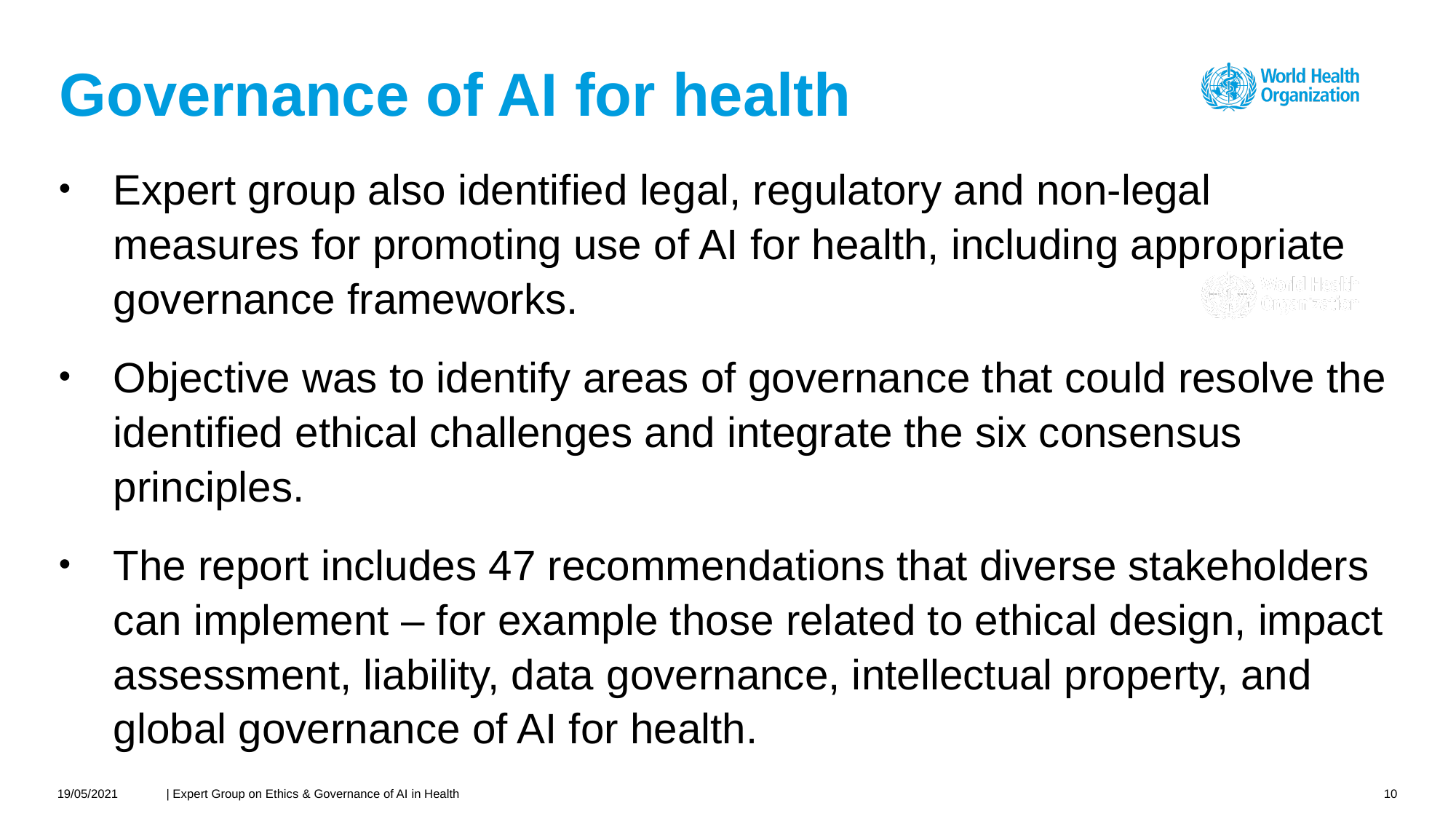

# Governance of AI for health

Expert group also identified legal, regulatory and non-legal measures for promoting use of AI for health, including appropriate governance frameworks.
Objective was to identify areas of governance that could resolve the identified ethical challenges and integrate the six consensus principles.
The report includes 47 recommendations that diverse stakeholders can implement – for example those related to ethical design, impact assessment, liability, data governance, intellectual property, and global governance of AI for health.

19/05/2021
| Expert Group on Ethics & Governance of AI in Health
10